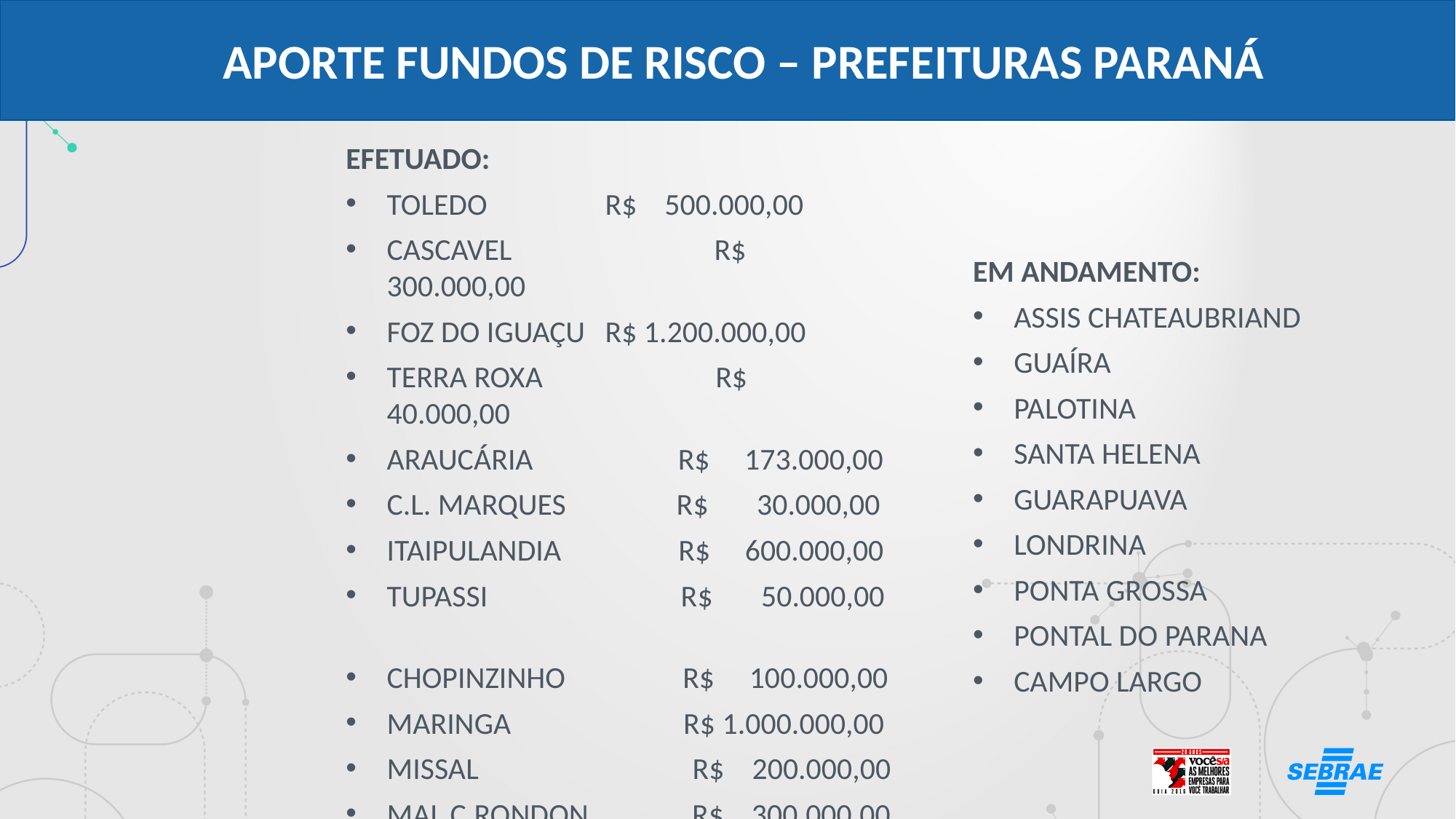

APORTE FUNDOS DE RISCO – PREFEITURAS PARANÁ
EFETUADO:
TOLEDO		R$    500.000,00
CASCAVEL		R$    300.000,00
FOZ DO IGUAÇU	R$ 1.200.000,00
TERRA ROXA	                R$      40.000,00
ARAUCÁRIA                     R$     173.000,00
C.L. MARQUES                R$       30.000,00
ITAIPULANDIA                 R$     600.000,00
TUPASSI                            R$       50.000,00
CHOPINZINHO                 R$     100.000,00
MARINGA                         R$ 1.000.000,00
MISSAL                               R$    200.000,00
MAL.C.RONDON               R$    300.000,00

TOTAL		   R$  4.493.000,00

EM ANDAMENTO:
ASSIS CHATEAUBRIAND
GUAÍRA
PALOTINA
SANTA HELENA
GUARAPUAVA
LONDRINA
PONTA GROSSA
PONTAL DO PARANA
CAMPO LARGO